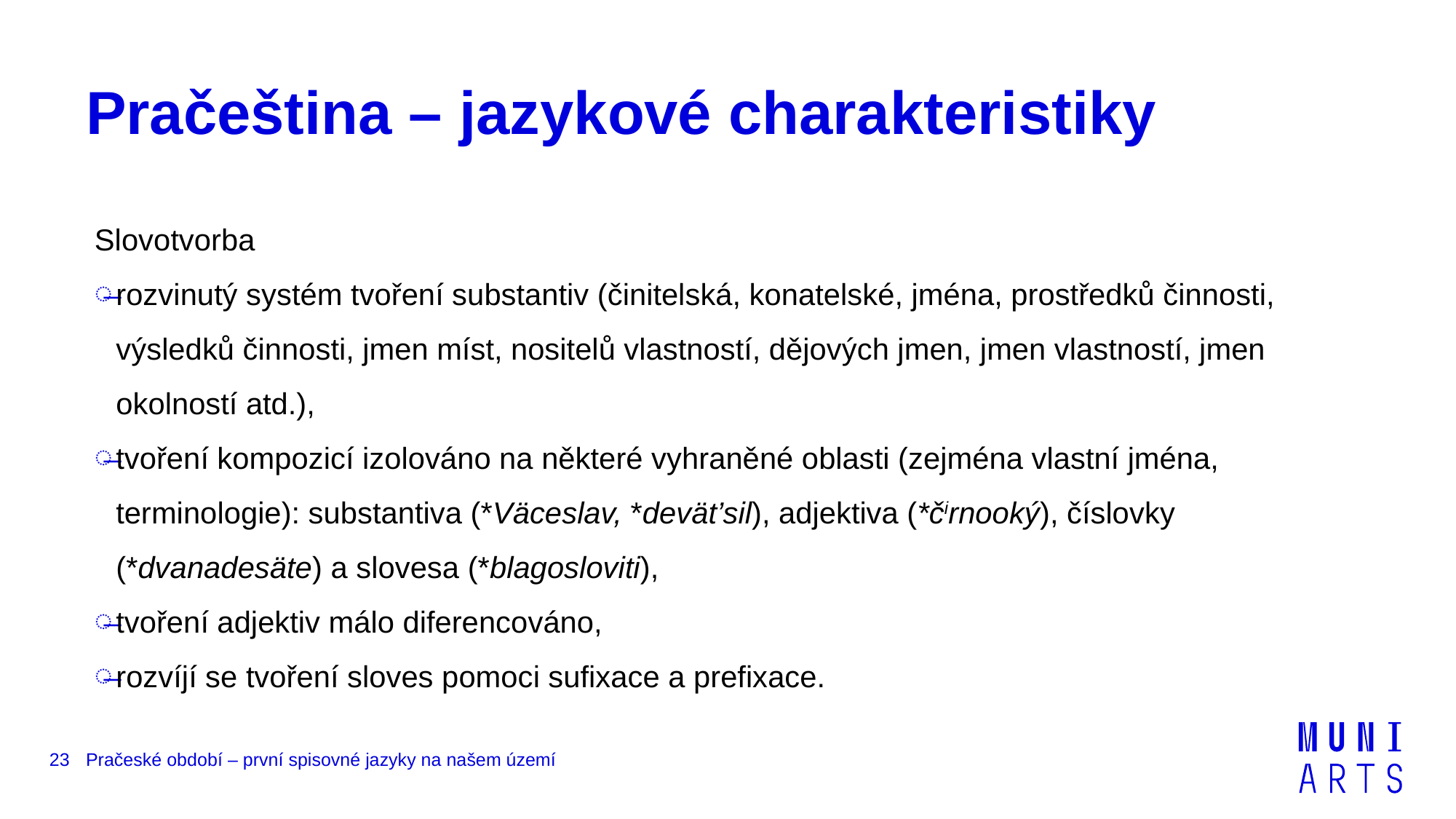

# Pračeština – jazykové charakteristiky
Slovotvorba
rozvinutý systém tvoření substantiv (činitelská, konatelské, jména, prostředků činnosti, výsledků činnosti, jmen míst, nositelů vlastností, dějových jmen, jmen vlastností, jmen okolností atd.),
tvoření kompozicí izolováno na některé vyhraněné oblasti (zejména vlastní jména, terminologie): substantiva (*Väceslav, *devät’sil), adjektiva (*čirnooký), číslovky (*dvanadesäte) a slovesa (*blagosloviti),
tvoření adjektiv málo diferencováno,
rozvíjí se tvoření sloves pomoci sufixace a prefixace.

23
Pračeské období – první spisovné jazyky na našem území